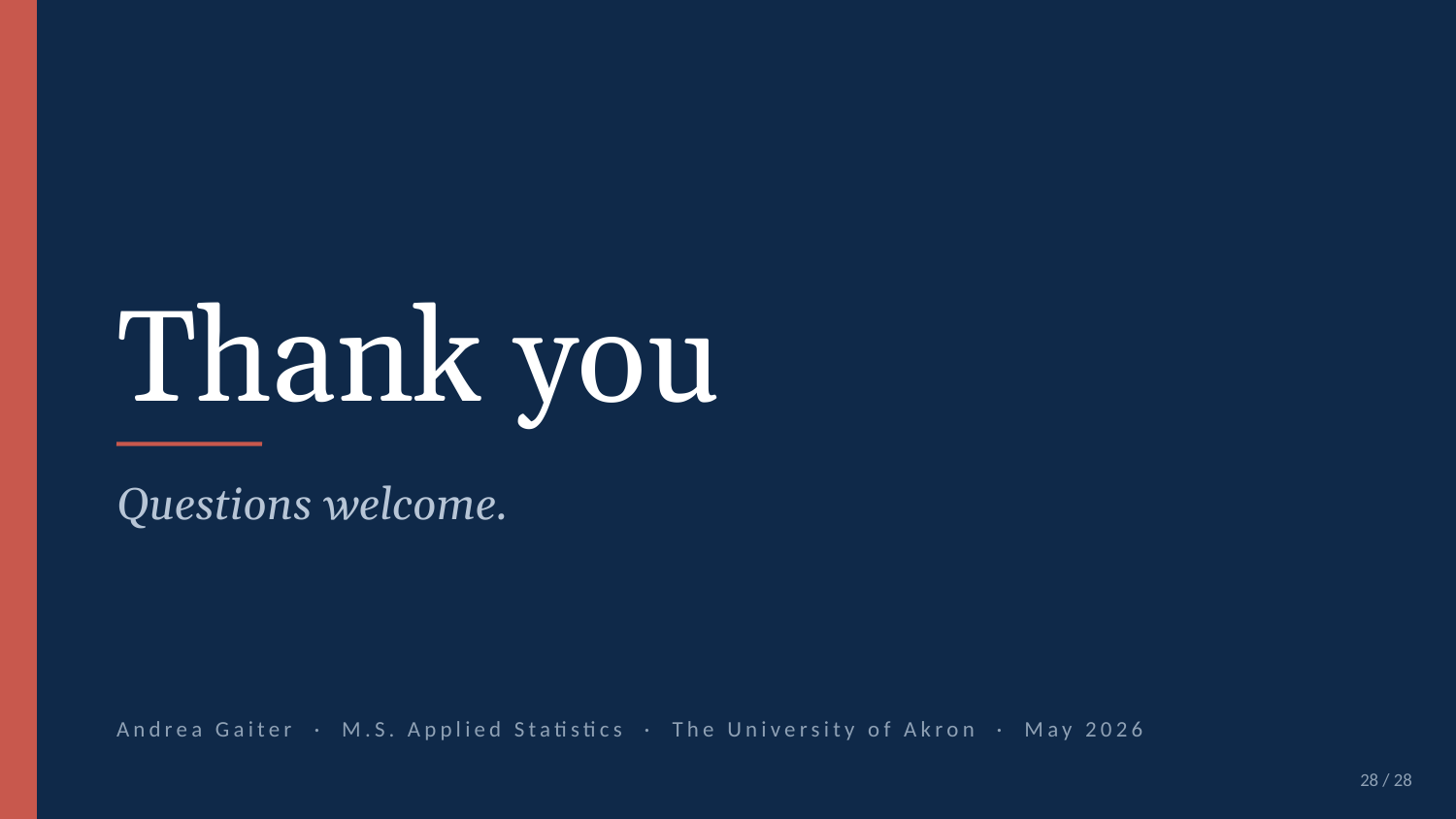

Thank you

Questions welcome.
Andrea Gaiter  ·  M.S. Applied Statistics  ·  The University of Akron  ·  May 2026
28 / 28